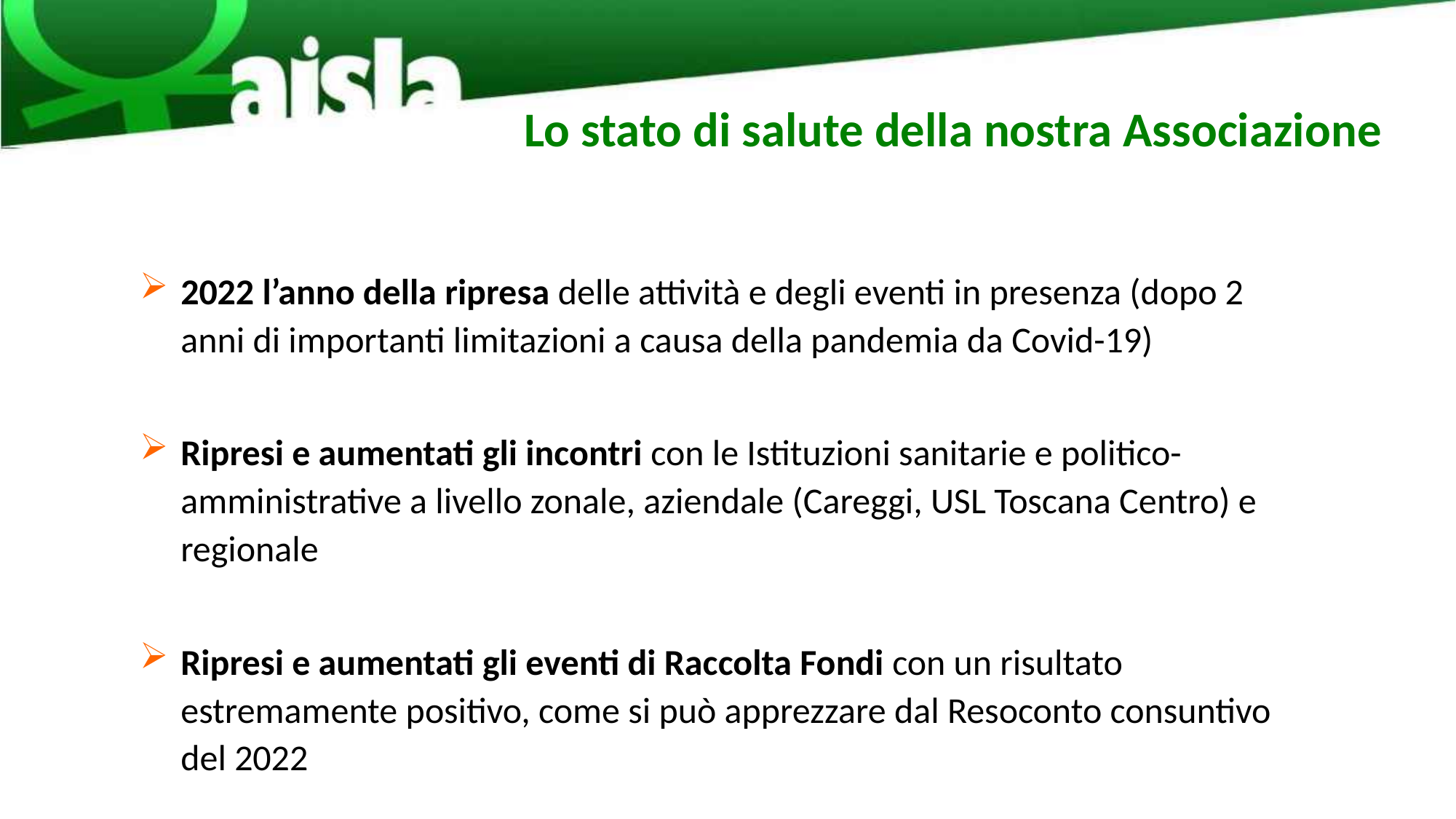

# Lo stato di salute della nostra Associazione

2022 l’anno della ripresa delle attività e degli eventi in presenza (dopo 2 anni di importanti limitazioni a causa della pandemia da Covid-19)

Ripresi e aumentati gli incontri con le Istituzioni sanitarie e politico-amministrative a livello zonale, aziendale (Careggi, USL Toscana Centro) e  regionale

Ripresi e aumentati gli eventi di Raccolta Fondi con un risultato estremamente positivo, come si può apprezzare dal Resoconto consuntivo del 2022